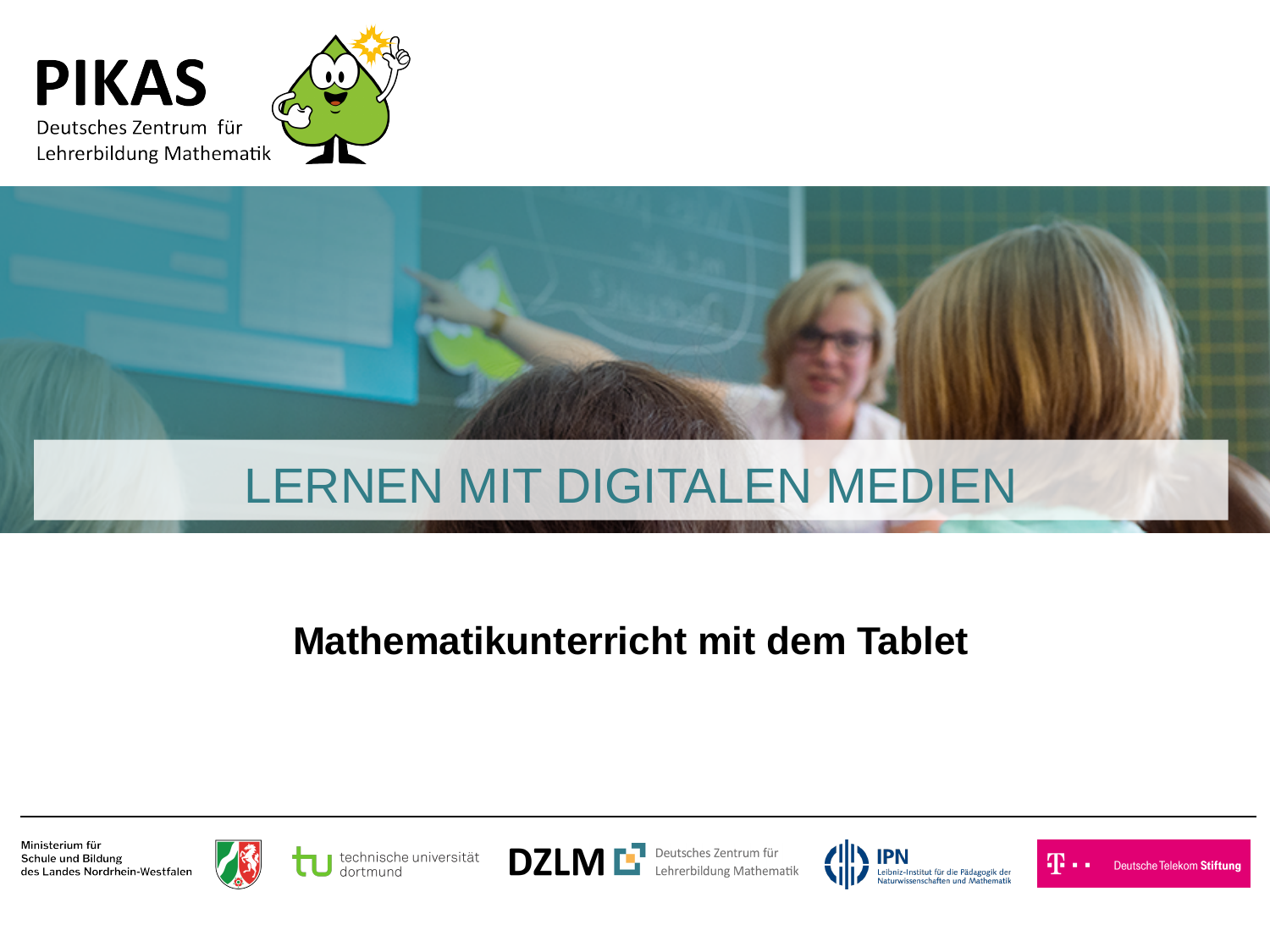

# LERNEN MIT DIGITALEN MEDIEN
Mathematikunterricht mit dem Tablet